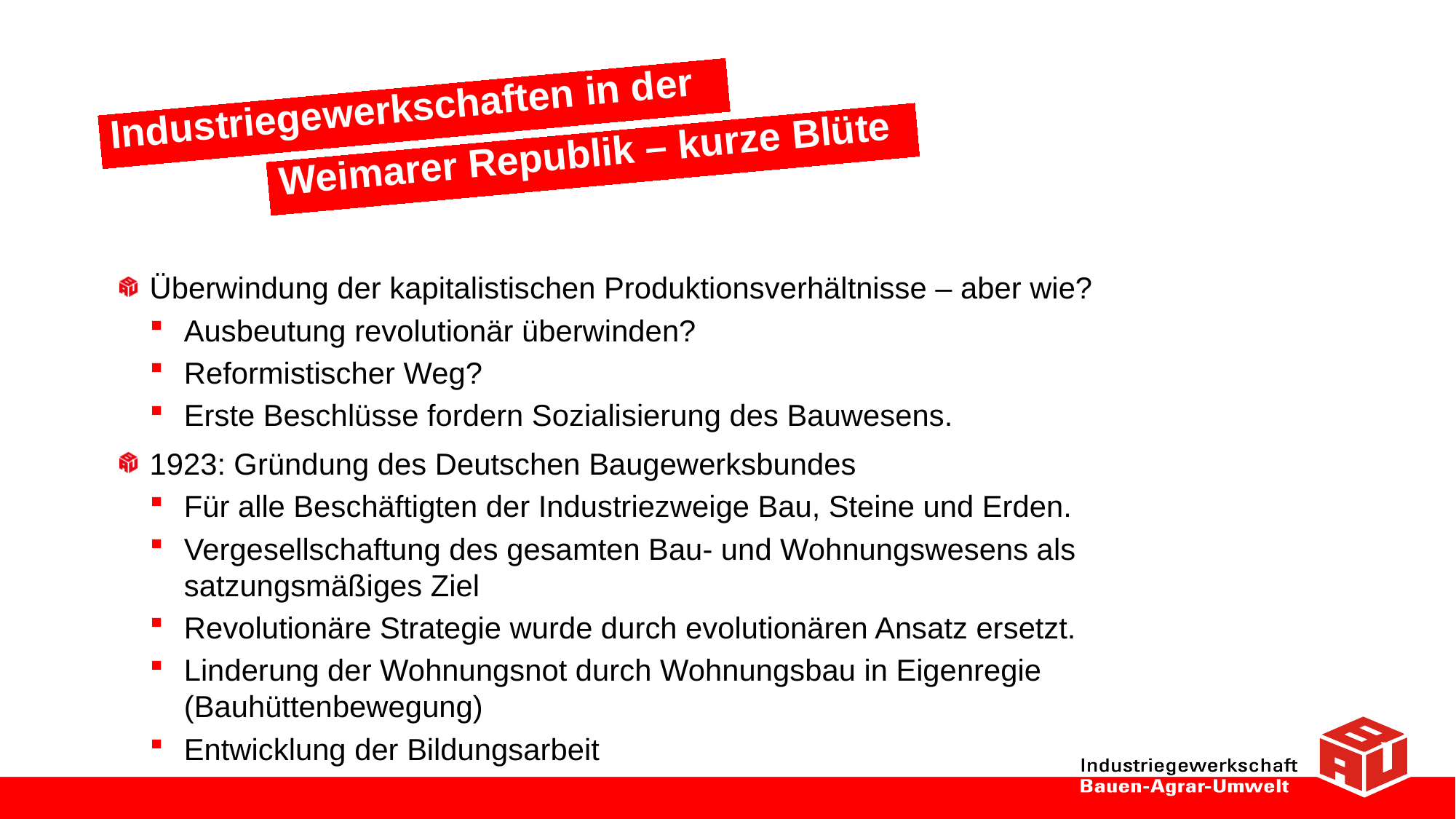

Industriegewerkschaften in der
Weimarer Republik – kurze Blüte
Überwindung der kapitalistischen Produktionsverhältnisse – aber wie?
Ausbeutung revolutionär überwinden?
Reformistischer Weg?
Erste Beschlüsse fordern Sozialisierung des Bauwesens.
1923: Gründung des Deutschen Baugewerksbundes
Für alle Beschäftigten der Industriezweige Bau, Steine und Erden.
Vergesellschaftung des gesamten Bau- und Wohnungswesens als satzungsmäßiges Ziel
Revolutionäre Strategie wurde durch evolutionären Ansatz ersetzt.
Linderung der Wohnungsnot durch Wohnungsbau in Eigenregie (Bauhüttenbewegung)
Entwicklung der Bildungsarbeit